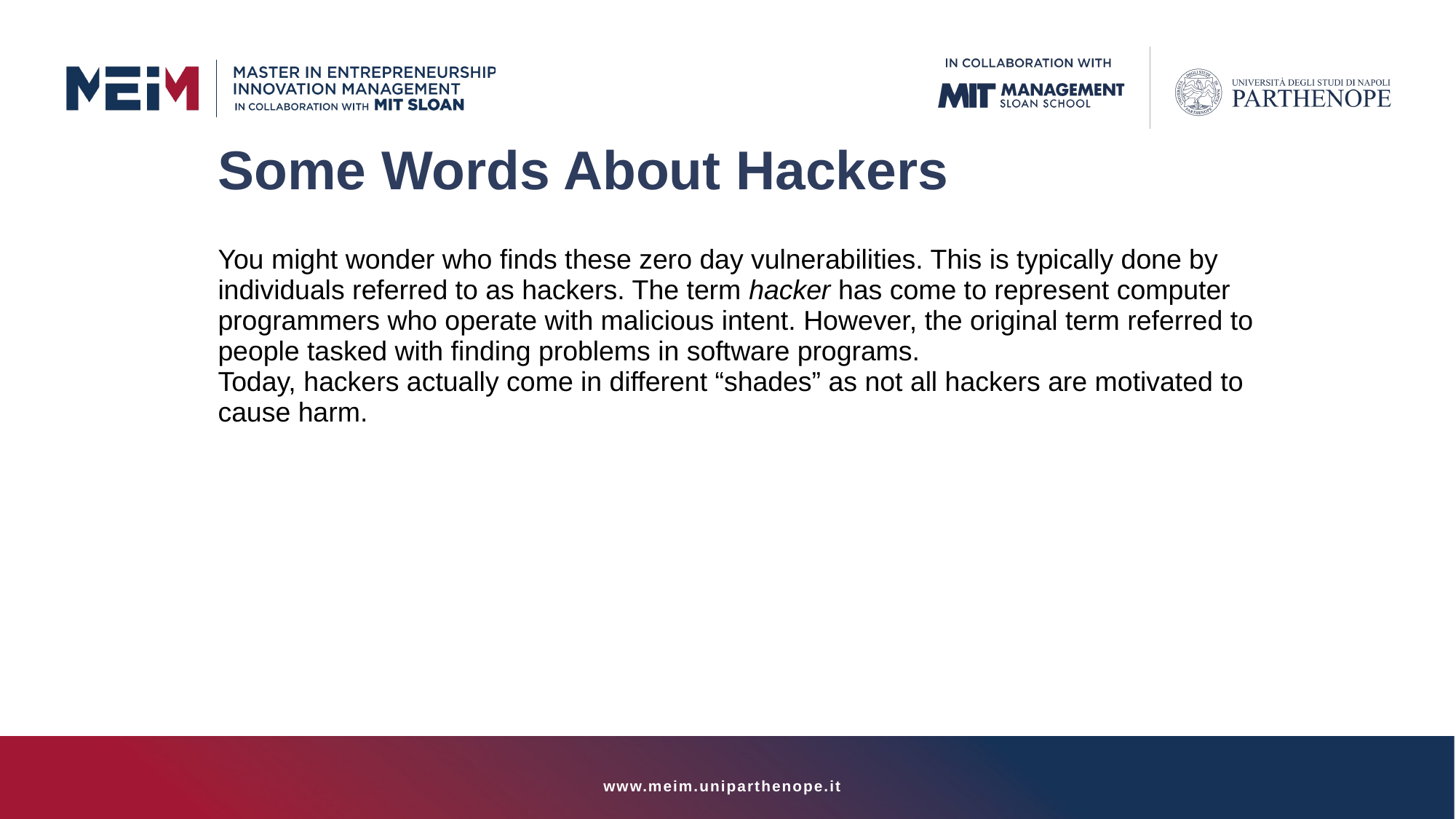

Some Words About Hackers
You might wonder who finds these zero day vulnerabilities. This is typically done by individuals referred to as hackers. The term hacker has come to represent computer programmers who operate with malicious intent. However, the original term referred to people tasked with finding problems in software programs.
Today, hackers actually come in different “shades” as not all hackers are motivated to cause harm.